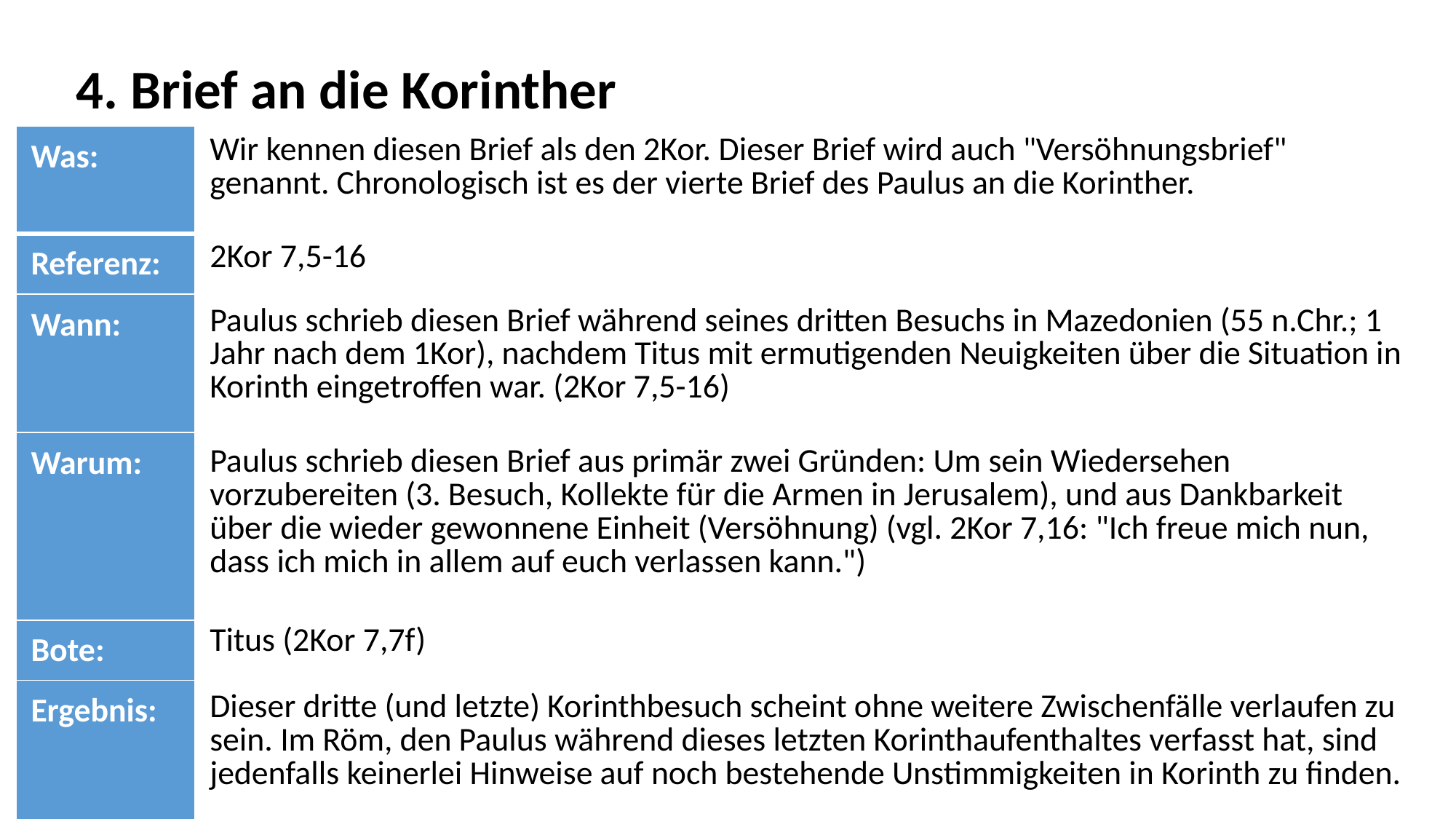

4. Brief an die Korinther
| Was: | Wir kennen diesen Brief als den 2Kor. Dieser Brief wird auch "Versöhnungsbrief" genannt. Chronologisch ist es der vierte Brief des Paulus an die Korinther. |
| --- | --- |
| Referenz: | 2Kor 7,5-16 |
| Wann: | Paulus schrieb diesen Brief während seines dritten Besuchs in Mazedonien (55 n.Chr.; 1 Jahr nach dem 1Kor), nachdem Titus mit ermutigenden Neuigkeiten über die Situation in Korinth eingetroffen war. (2Kor 7,5-16) |
| Warum: | Paulus schrieb diesen Brief aus primär zwei Gründen: Um sein Wiedersehen vorzubereiten (3. Besuch, Kollekte für die Armen in Jerusalem), und aus Dankbarkeit über die wieder gewonnene Einheit (Versöhnung) (vgl. 2Kor 7,16: "Ich freue mich nun, dass ich mich in allem auf euch verlassen kann.") |
| Bote: | Titus (2Kor 7,7f) |
| Ergebnis: | Dieser dritte (und letzte) Korinthbesuch scheint ohne weitere Zwischenfälle verlaufen zu sein. Im Röm, den Paulus während dieses letzten Korinthaufenthaltes verfasst hat, sind jedenfalls keinerlei Hinweise auf noch bestehende Unstimmigkeiten in Korinth zu finden. |